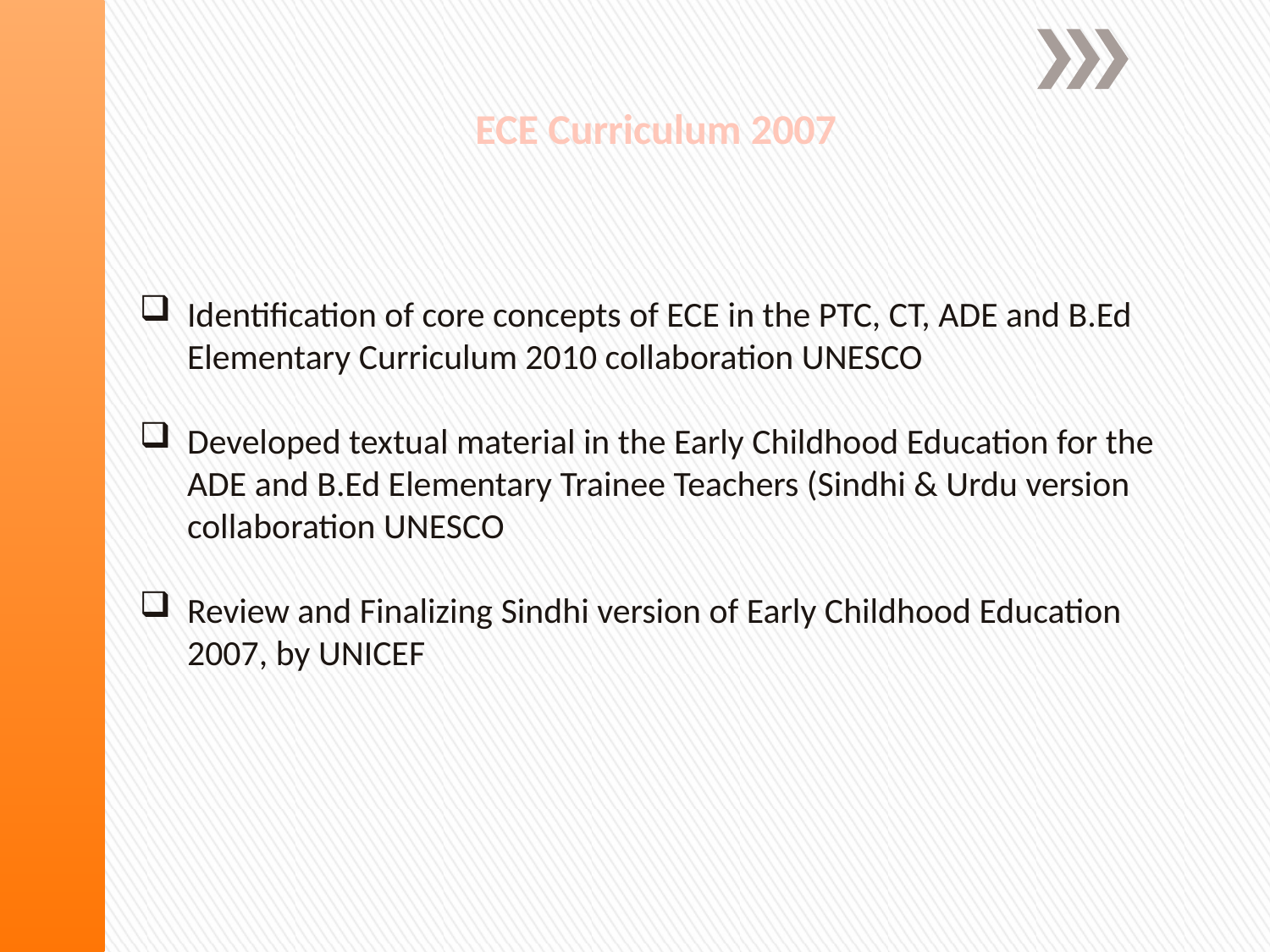

ECE Curriculum 2007

Identification of core concepts of ECE in the PTC, CT, ADE and B.Ed Elementary Curriculum 2010 collaboration UNESCO

Developed textual material in the Early Childhood Education for the ADE and B.Ed Elementary Trainee Teachers (Sindhi & Urdu version collaboration UNESCO

Review and Finalizing Sindhi version of Early Childhood Education 2007, by UNICEF